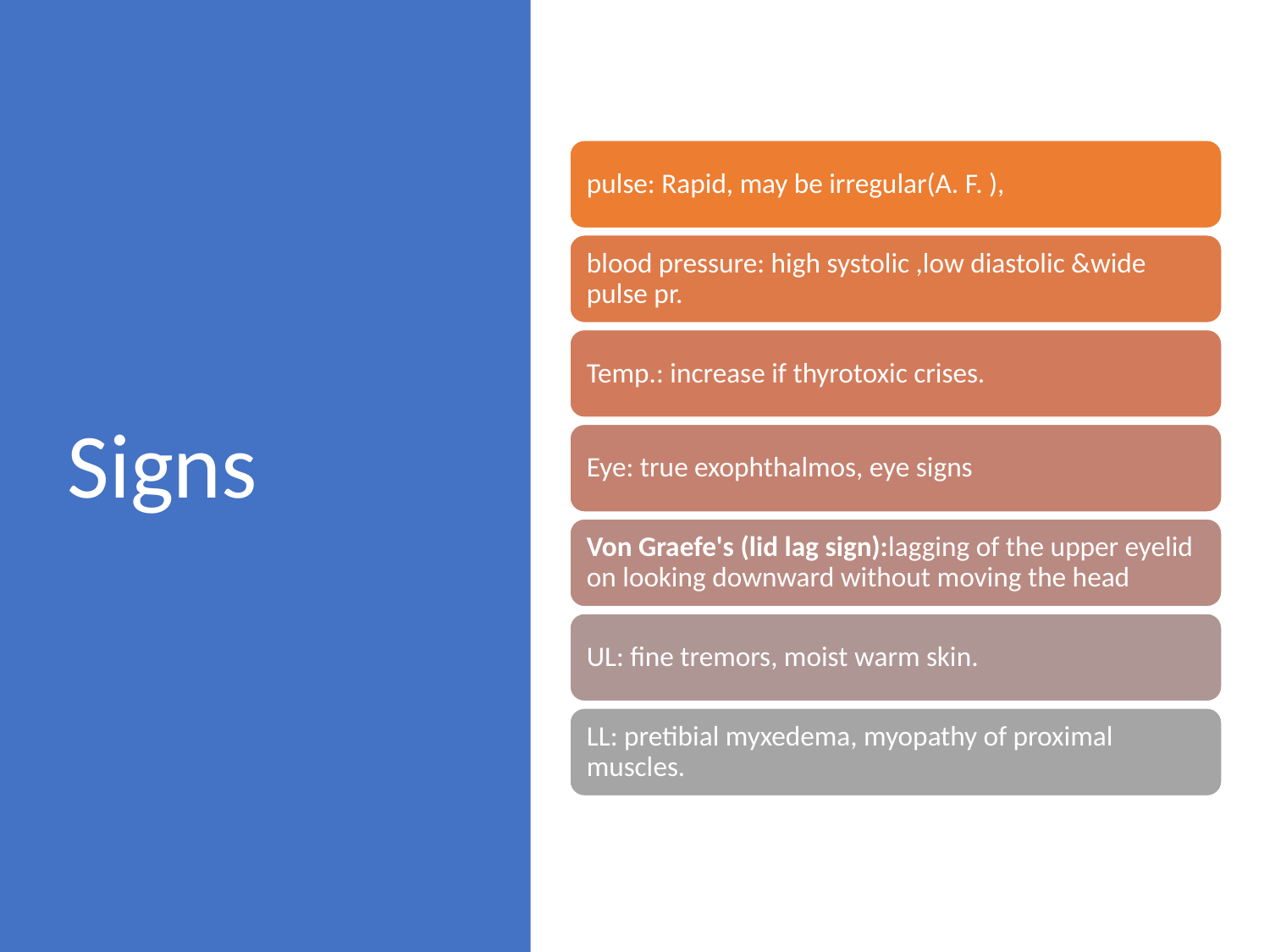

# Signs
pulse: Rapid, may be irregular(A. F. ),
blood pressure: high systolic ,low diastolic &wide pulse pr.
Temp.: increase if thyrotoxic crises.
Eye: true exophthalmos, eye signs
Von Graefe's (lid lag sign):lagging of the upper eyelid on looking downward without moving the head
UL: fine tremors, moist warm skin.
LL: pretibial myxedema, myopathy of proximal muscles.